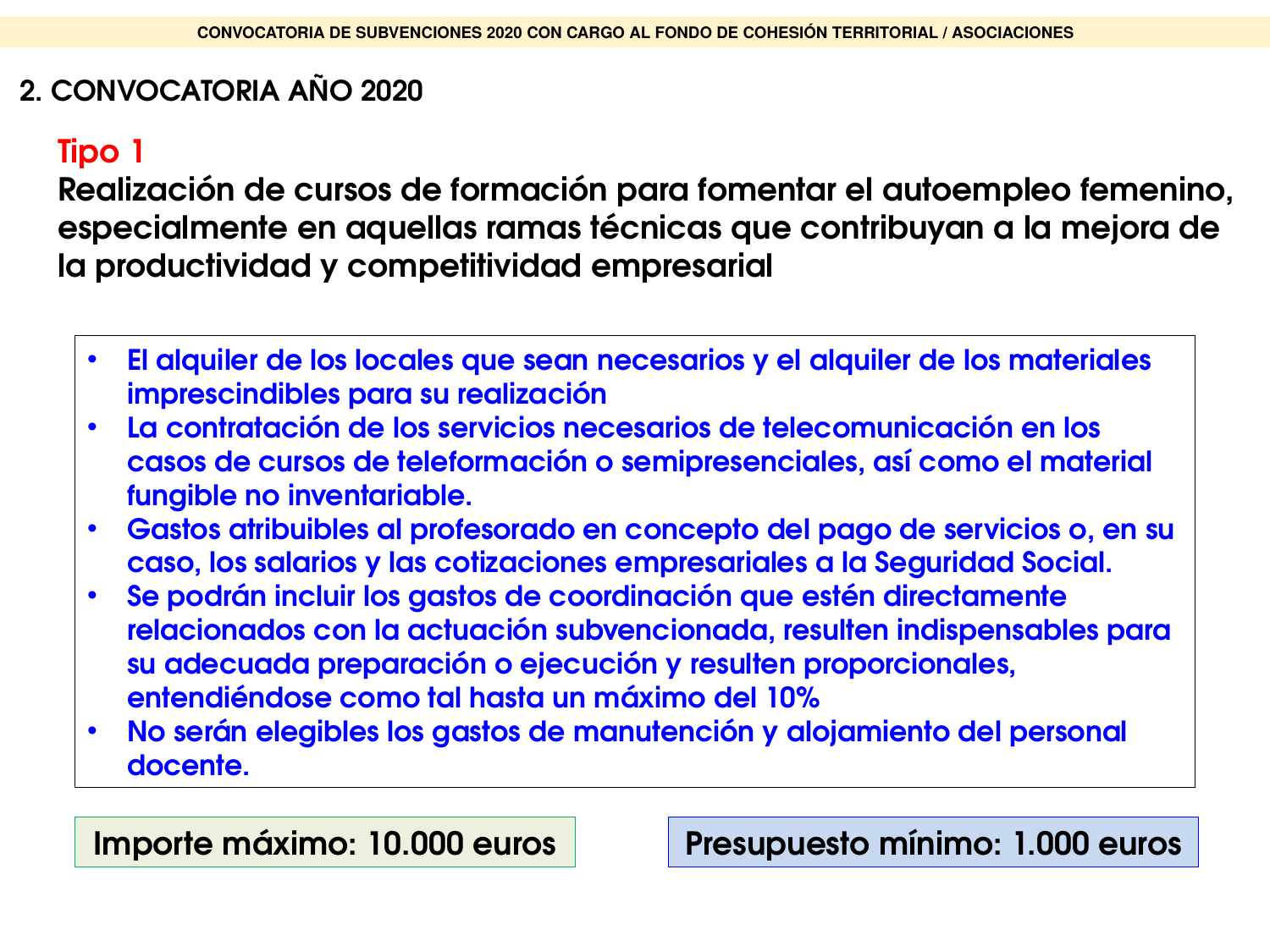

CONVOCATORIA DE SUBVENCIONES 2020 CON CARGO AL FONDO DE COHESIÓN TERRITORIAL / ASOCIACIONES
2. CONVOCATORIA AÑO 2020
Tipo 1
Realización de cursos de formación para fomentar el autoempleo femenino, especialmente en aquellas ramas técnicas que contribuyan a la mejora de la productividad y competitividad empresarial
El alquiler de los locales que sean necesarios y el alquiler de los materiales imprescindibles para su realización
La contratación de los servicios necesarios de telecomunicación en los casos de cursos de teleformación o semipresenciales, así como el material fungible no inventariable.
Gastos atribuibles al profesorado en concepto del pago de servicios o, en su caso, los salarios y las cotizaciones empresariales a la Seguridad Social.
Se podrán incluir los gastos de coordinación que estén directamente relacionados con la actuación subvencionada, resulten indispensables para su adecuada preparación o ejecución y resulten proporcionales, entendiéndose como tal hasta un máximo del 10%
No serán elegibles los gastos de manutención y alojamiento del personal docente.
Importe máximo: 10.000 euros
Presupuesto mínimo: 1.000 euros